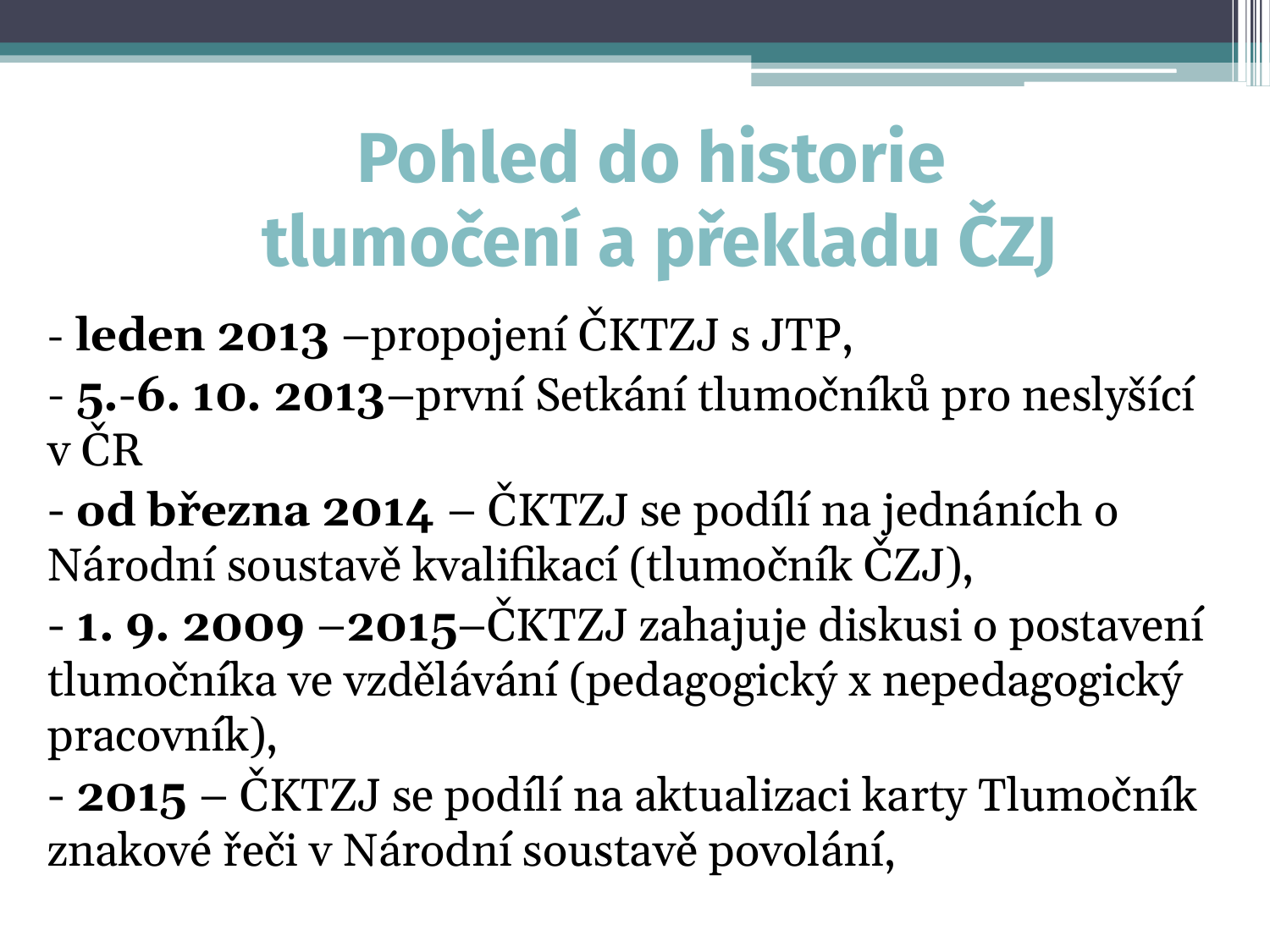

# Pohled do historie tlumočení a překladu ČZJ

- leden 2013 –propojení ČKTZJ s JTP,
- 5.-6. 10. 2013–první Setkání tlumočníků pro neslyšící v ČR
- od března 2014 – ČKTZJ se podílí na jednáních o Národní soustavě kvalifikací (tlumočník ČZJ),
- 1. 9. 2009 –2015–ČKTZJ zahajuje diskusi o postavení tlumočníka ve vzdělávání (pedagogický x nepedagogický pracovník),
- 2015 – ČKTZJ se podílí na aktualizaci karty Tlumočník znakové řeči v Národní soustavě povolání,